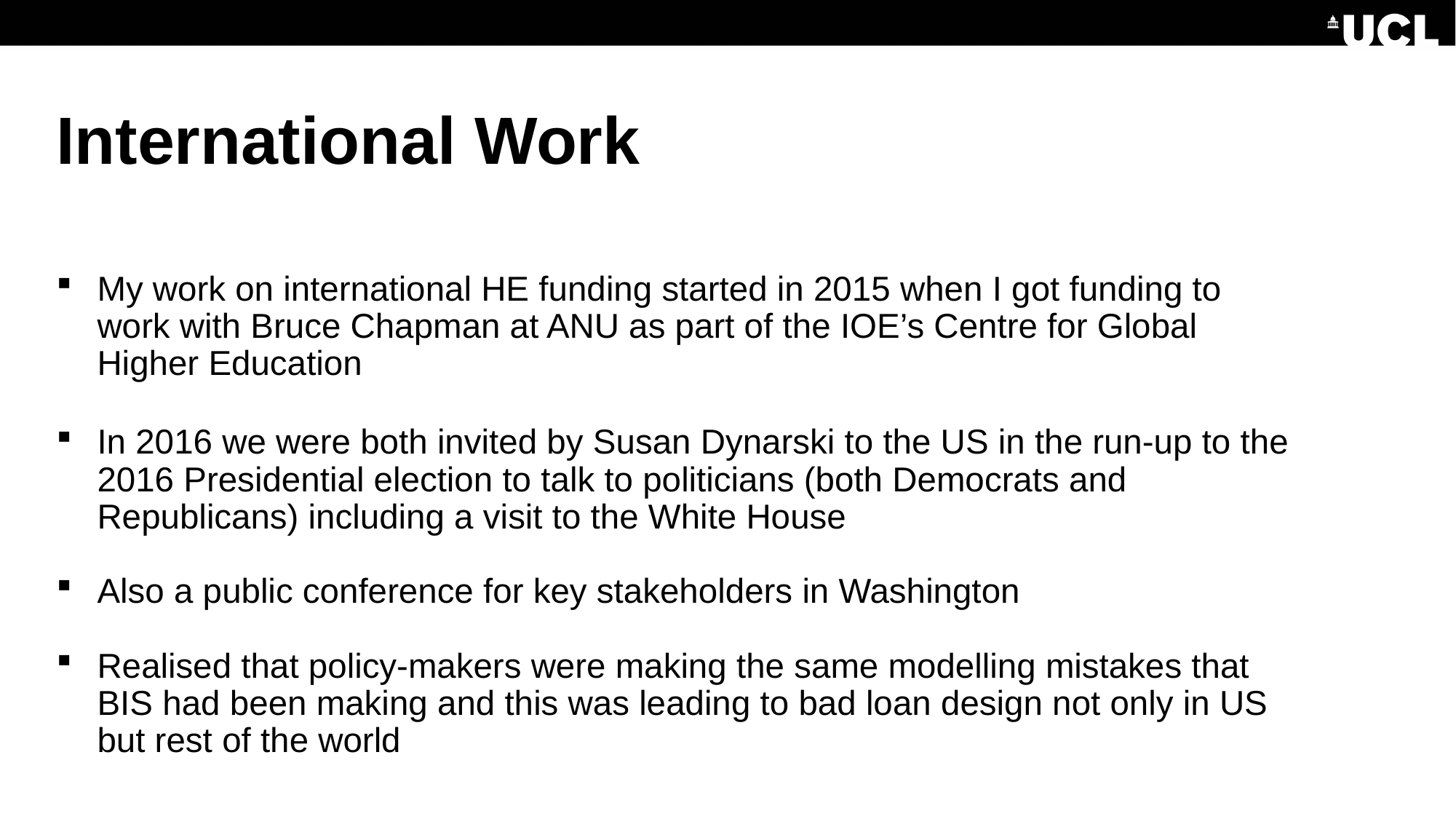

# International Work
My work on international HE funding started in 2015 when I got funding to work with Bruce Chapman at ANU as part of the IOE’s Centre for Global Higher Education
In 2016 we were both invited by Susan Dynarski to the US in the run-up to the 2016 Presidential election to talk to politicians (both Democrats and Republicans) including a visit to the White House
Also a public conference for key stakeholders in Washington
Realised that policy-makers were making the same modelling mistakes that BIS had been making and this was leading to bad loan design not only in US but rest of the world